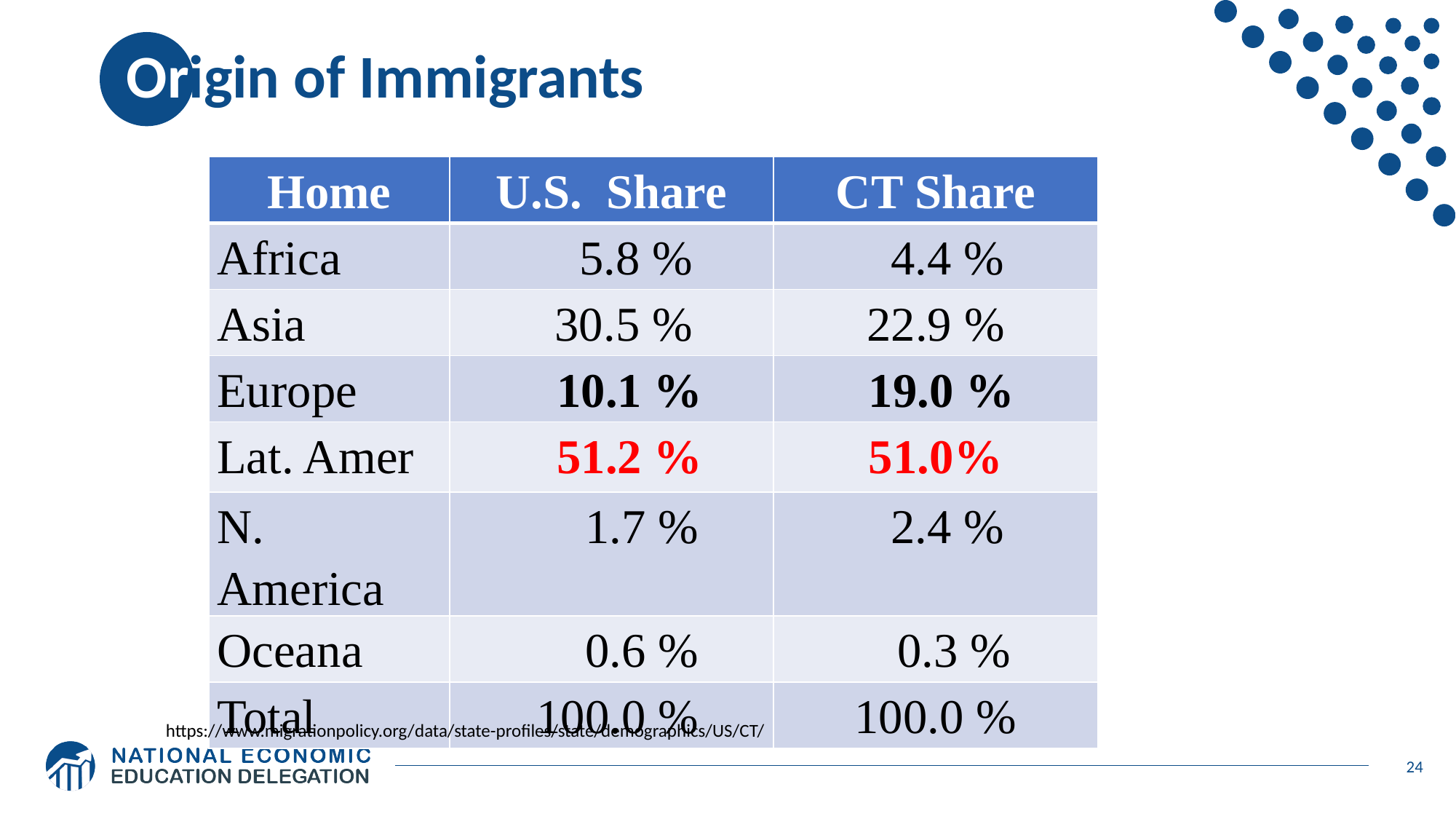

# Origin of Immigrants
| Home | U.S. Share | CT Share |
| --- | --- | --- |
| Africa | 5.8 % | 4.4 % |
| Asia | 30.5 % | 22.9 % |
| Europe | 10.1 % | 19.0 % |
| Lat. Amer | 51.2 % | 51.0% |
| N. America | 1.7 % | 2.4 % |
| Oceana | 0.6 % | 0.3 % |
| Total | 100.0 % | 100.0 % |
https://www.migrationpolicy.org/data/state-profiles/state/demographics/US/CT/
24